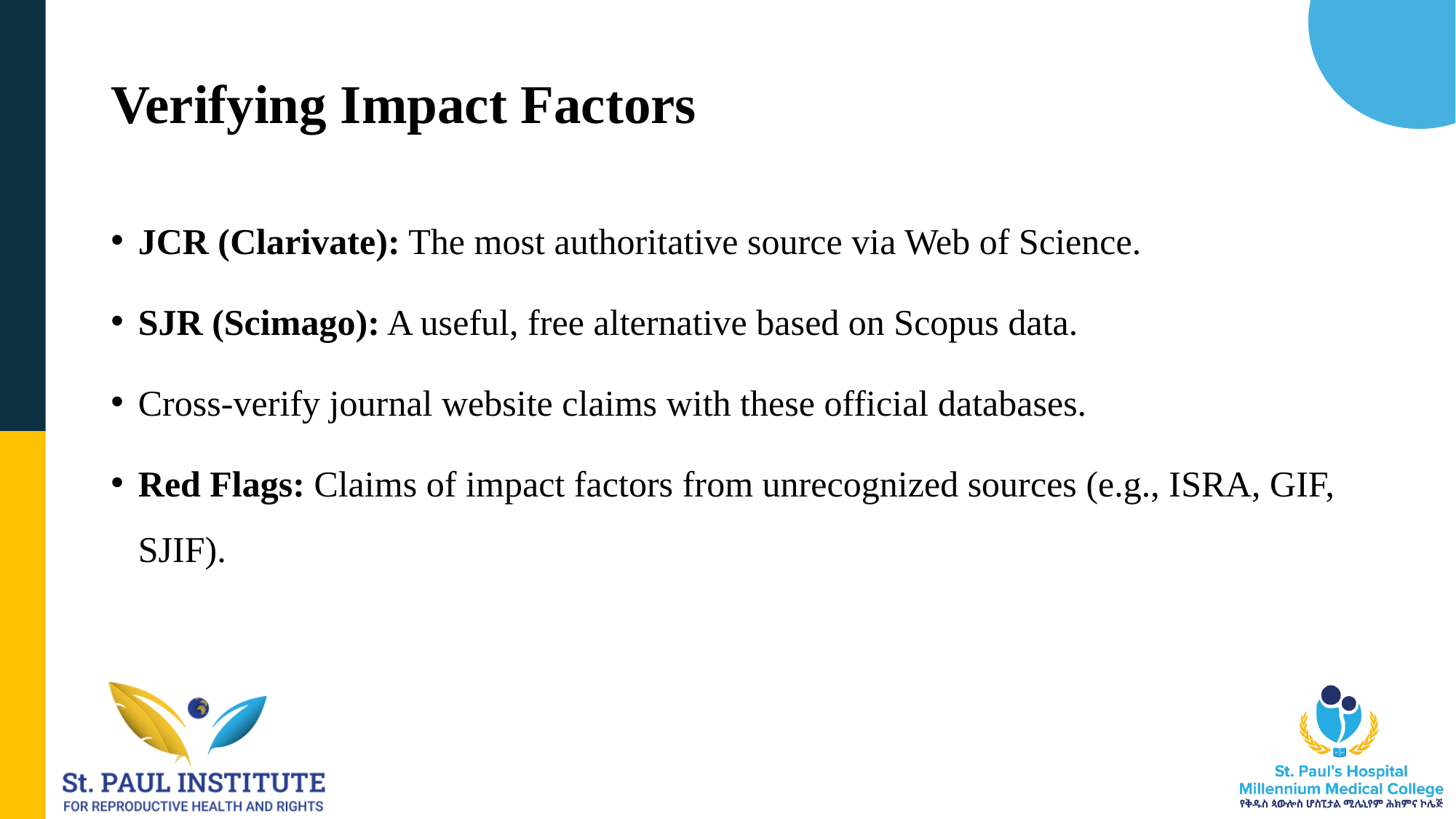

# Verifying Impact Factors
JCR (Clarivate): The most authoritative source via Web of Science.
SJR (Scimago): A useful, free alternative based on Scopus data.
Cross-verify journal website claims with these official databases.
Red Flags: Claims of impact factors from unrecognized sources (e.g., ISRA, GIF, SJIF).